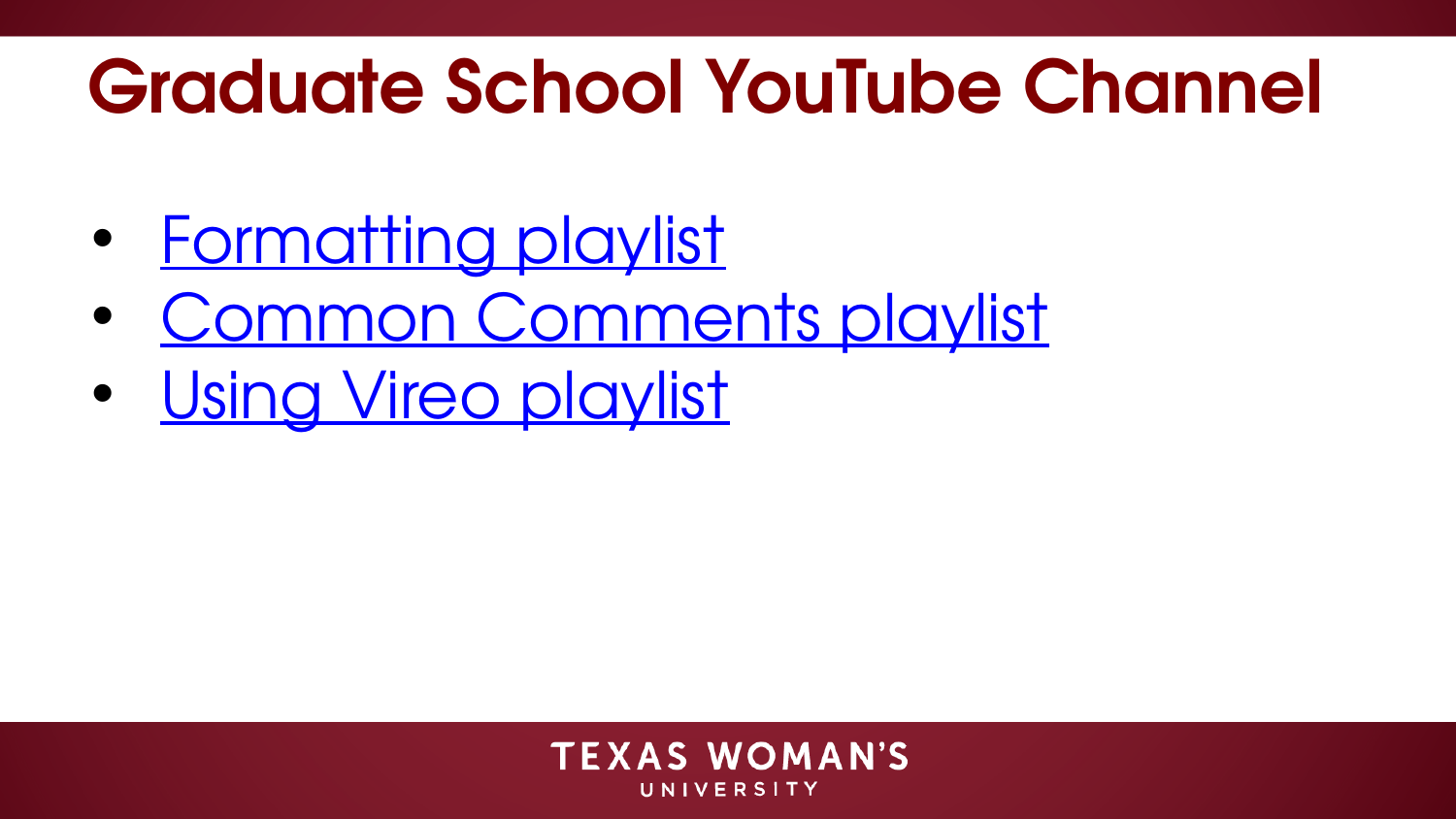

# Graduate School YouTube Channel
Formatting playlist
Common Comments playlist
Using Vireo playlist